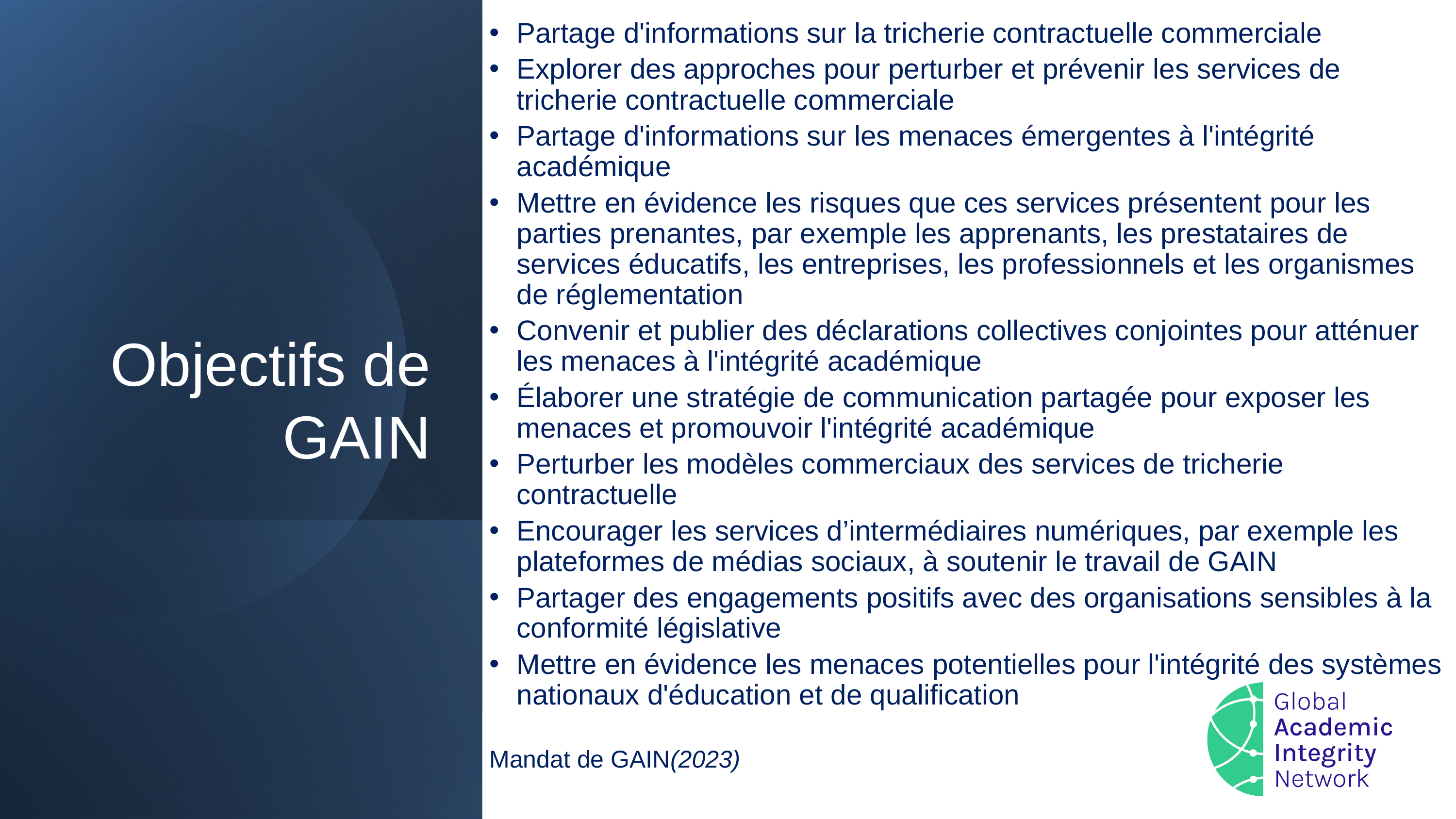

Partage d'informations sur la tricherie contractuelle commerciale
Explorer des approches pour perturber et prévenir les services de tricherie contractuelle commerciale
Partage d'informations sur les menaces émergentes à l'intégrité académique
Mettre en évidence les risques que ces services présentent pour les parties prenantes, par exemple les apprenants, les prestataires de services éducatifs, les entreprises, les professionnels et les organismes de réglementation
Convenir et publier des déclarations collectives conjointes pour atténuer les menaces à l'intégrité académique
Élaborer une stratégie de communication partagée pour exposer les menaces et promouvoir l'intégrité académique
Perturber les modèles commerciaux des services de tricherie contractuelle
Encourager les services d’intermédiaires numériques, par exemple les plateformes de médias sociaux, à soutenir le travail de GAIN
Partager des engagements positifs avec des organisations sensibles à la conformité législative
Mettre en évidence les menaces potentielles pour l'intégrité des systèmes nationaux d'éducation et de qualification

Mandat de GAIN(2023)

# Objectifs de GAIN